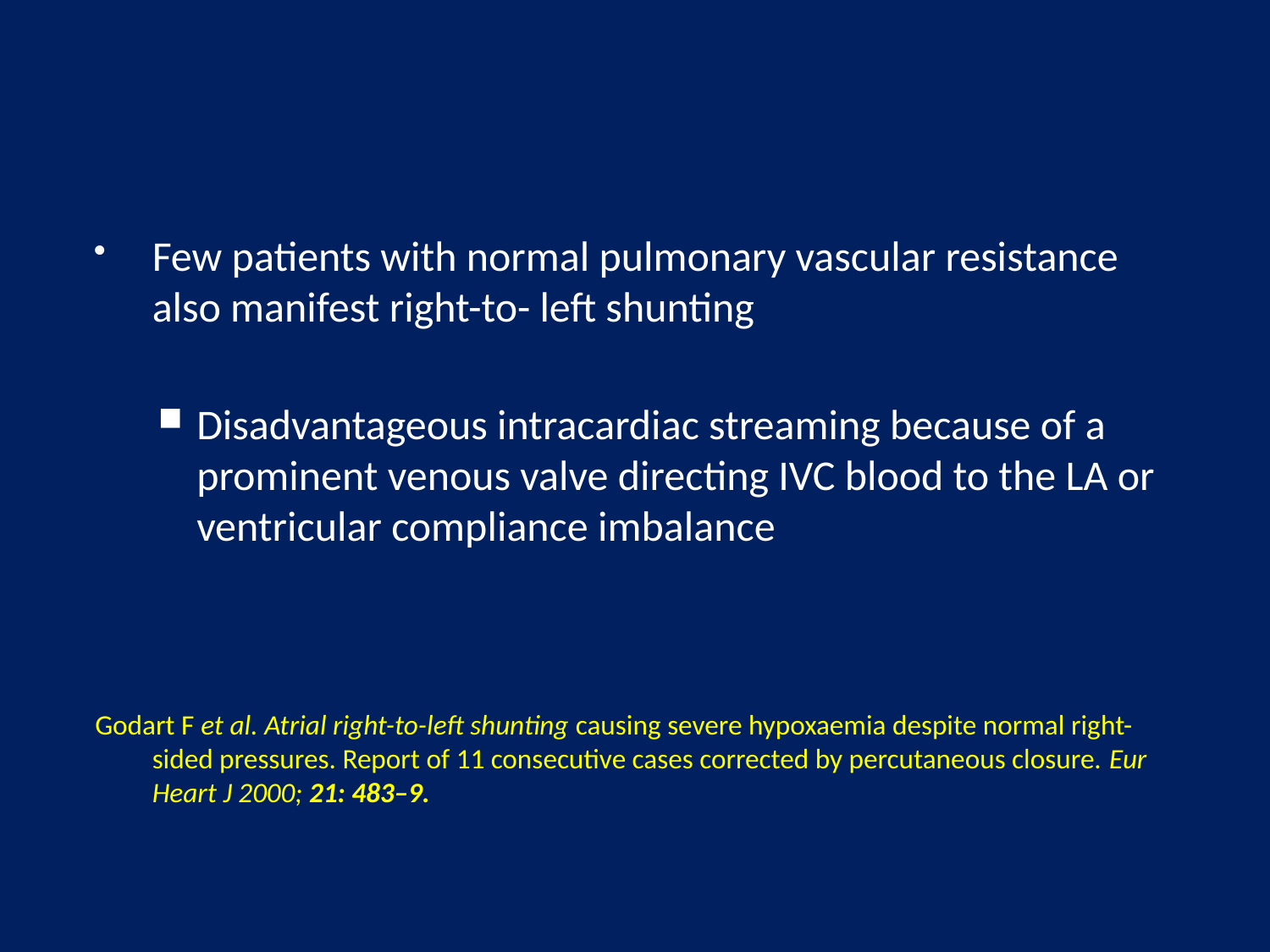

#
Few patients with normal pulmonary vascular resistance also manifest right-to- left shunting

Disadvantageous intracardiac streaming because of a prominent venous valve directing IVC blood to the LA or ventricular compliance imbalance

Godart F et al. Atrial right-to-left shunting causing severe hypoxaemia despite normal right-sided pressures. Report of 11 consecutive cases corrected by percutaneous closure. Eur Heart J 2000; 21: 483–9.